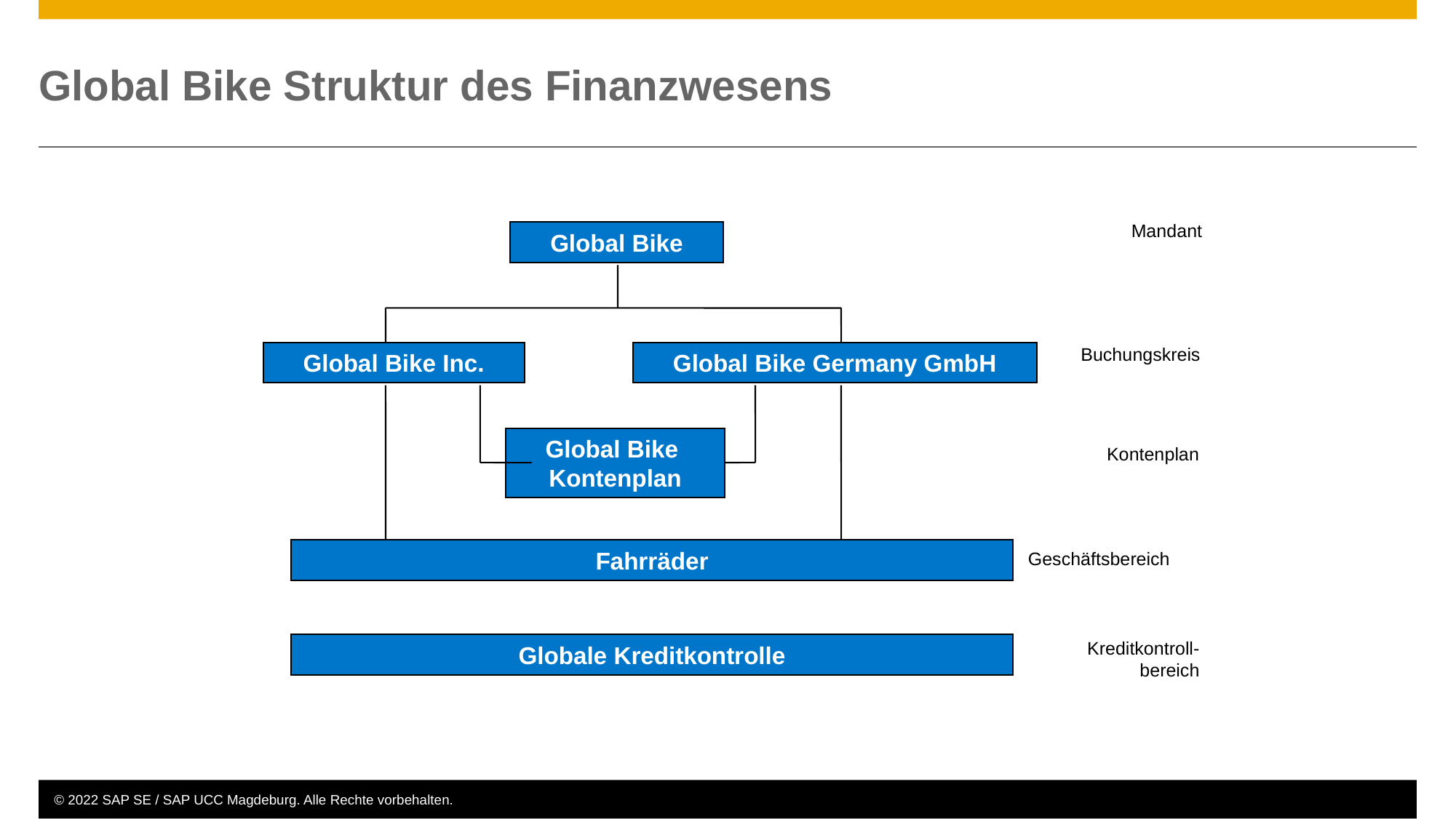

# Global Bike Struktur des Finanzwesens
Mandant
Global Bike

Buchungskreis
Global Bike Inc.
Global Bike Germany GmbH

Global Bike
Kontenplan
Kontenplan

Fahrräder
Geschäftsbereich
Kreditkontroll-
bereich
Globale Kreditkontrolle